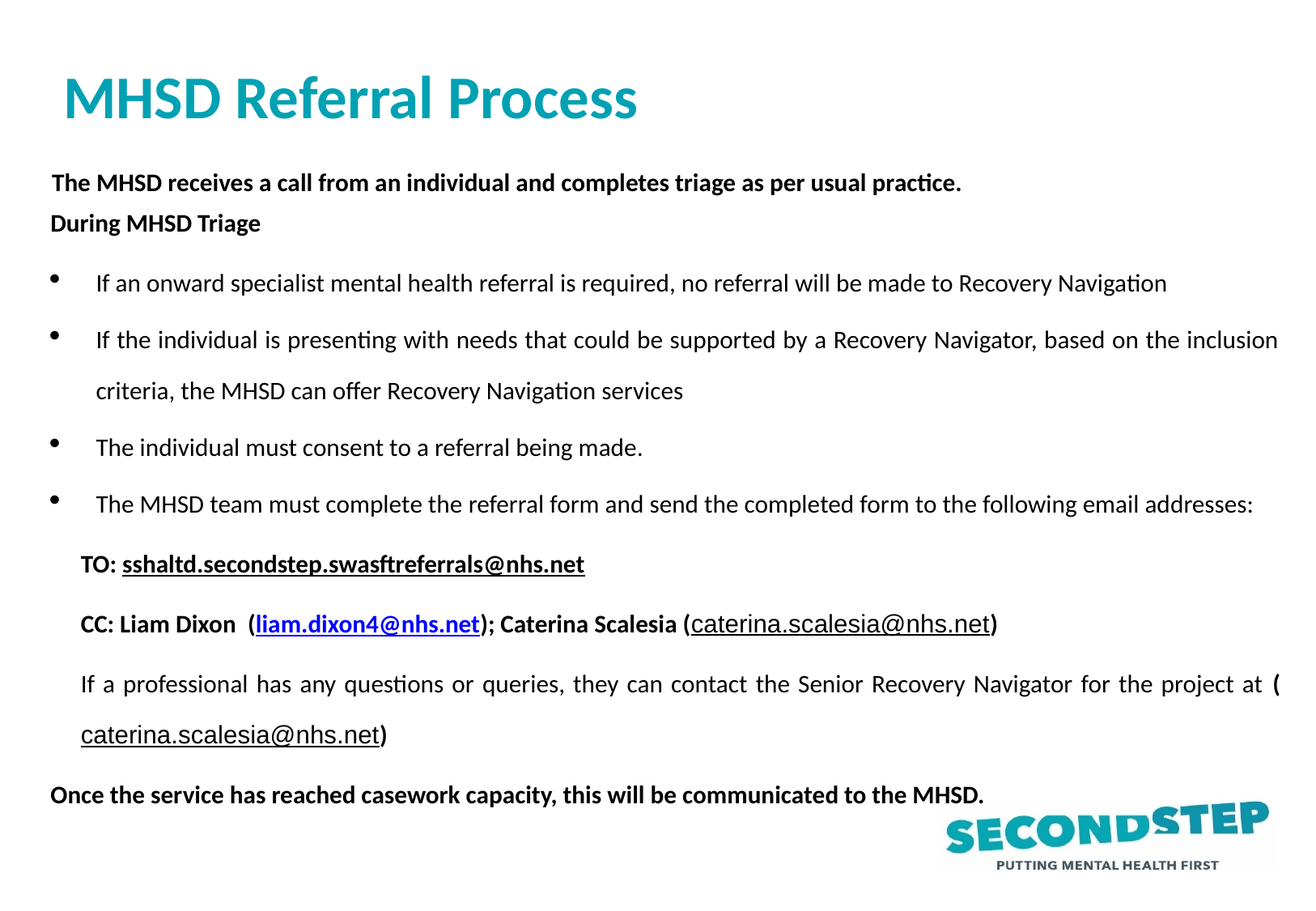

# MHSD Referral Process
 The MHSD receives a call from an individual and completes triage as per usual practice.
During MHSD Triage
If an onward specialist mental health referral is required, no referral will be made to Recovery Navigation
If the individual is presenting with needs that could be supported by a Recovery Navigator, based on the inclusion criteria, the MHSD can offer Recovery Navigation services
The individual must consent to a referral being made.
The MHSD team must complete the referral form and send the completed form to the following email addresses:
TO: sshaltd.secondstep.swasftreferrals@nhs.net
CC: Liam Dixon  (liam.dixon4@nhs.net); Caterina Scalesia (caterina.scalesia@nhs.net)
If a professional has any questions or queries, they can contact the Senior Recovery Navigator for the project at (caterina.scalesia@nhs.net)
Once the service has reached casework capacity, this will be communicated to the MHSD.